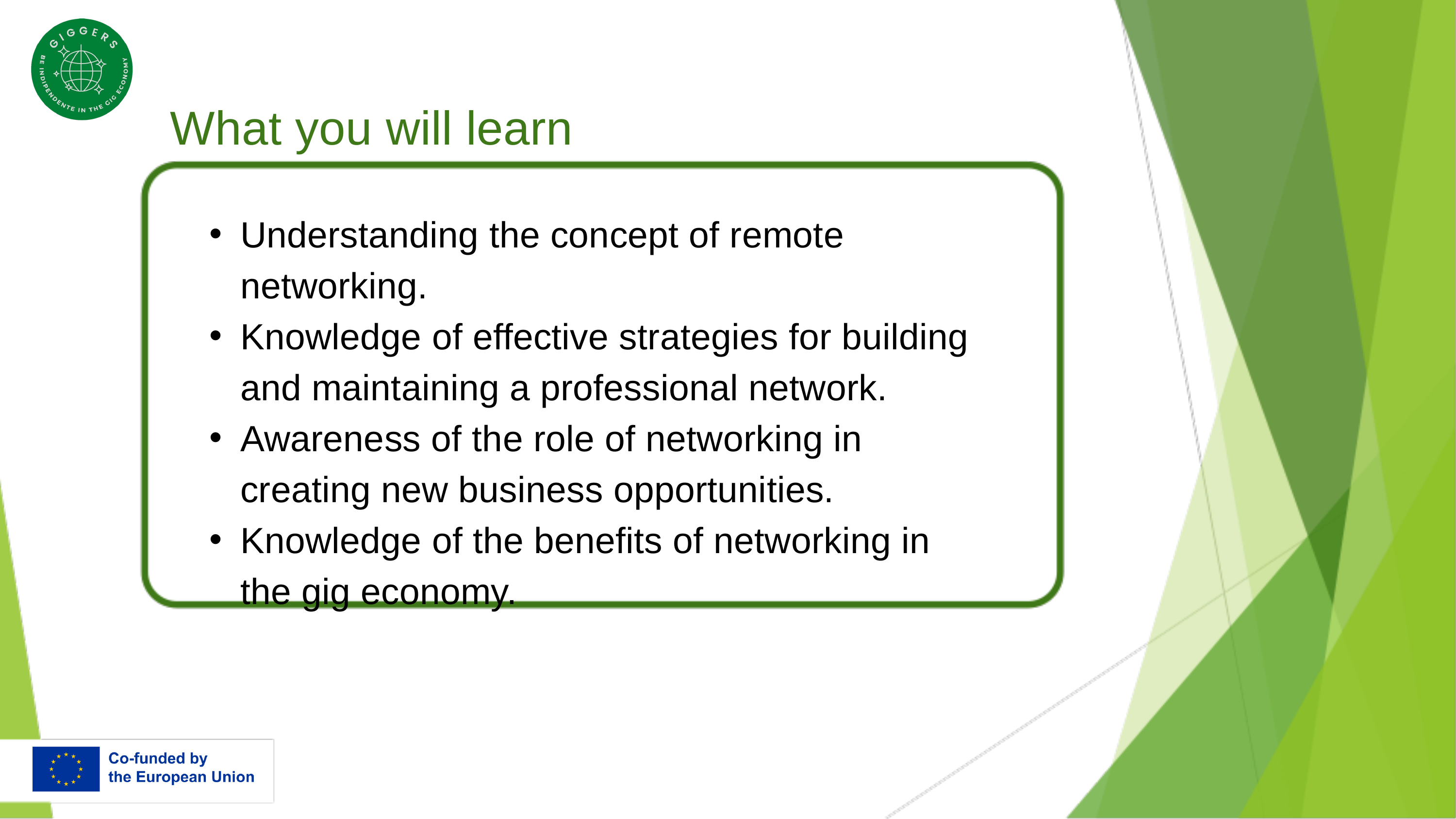

What you will learn
Understanding the concept of remote networking.
Knowledge of effective strategies for building and maintaining a professional network.
Awareness of the role of networking in creating new business opportunities.
Knowledge of the benefits of networking in the gig economy.